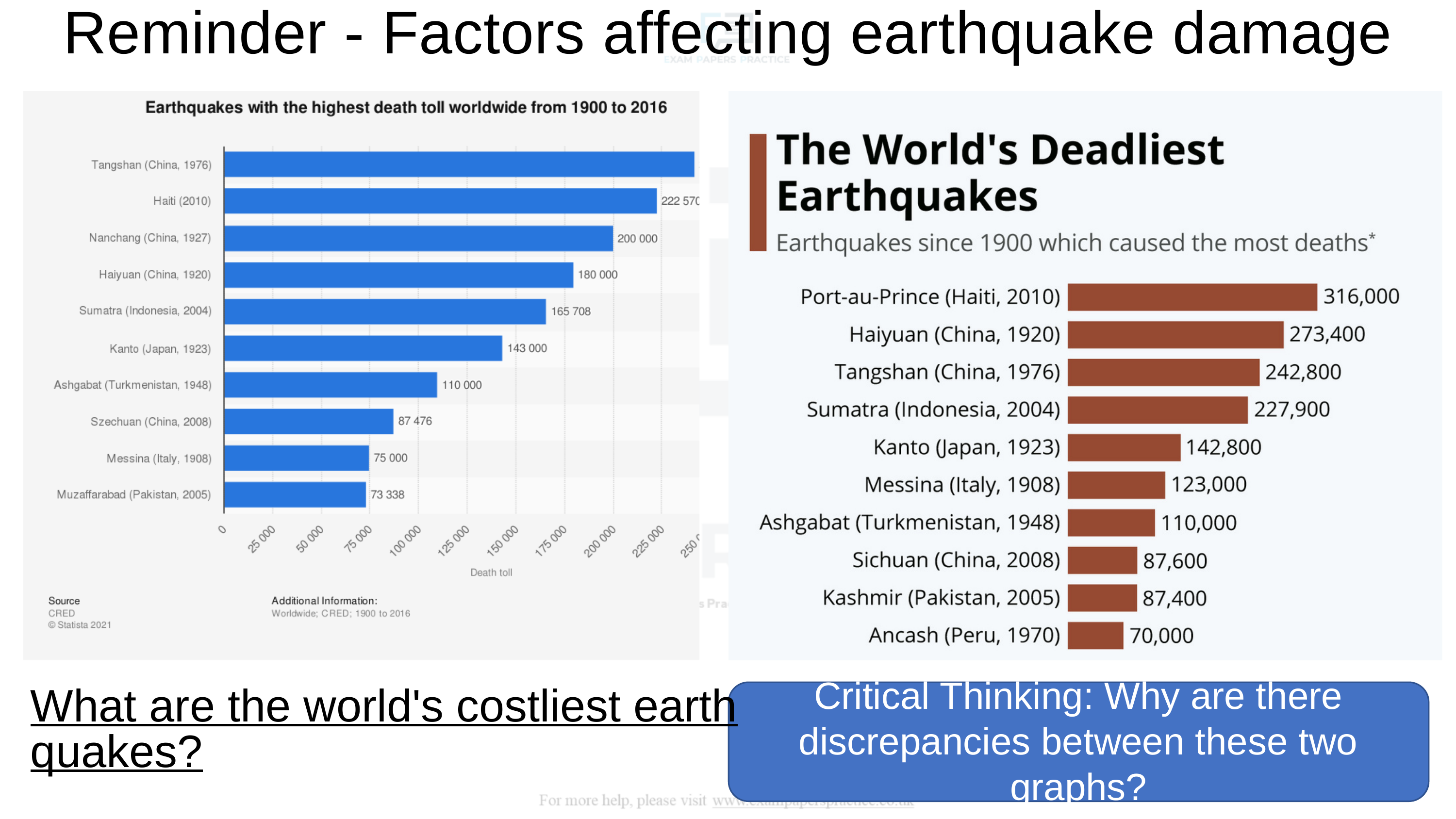

Reminder - Factors affecting earthquake damage

What are the world's costliest earthquakes?

Critical Thinking: Why are there discrepancies between these two graphs?